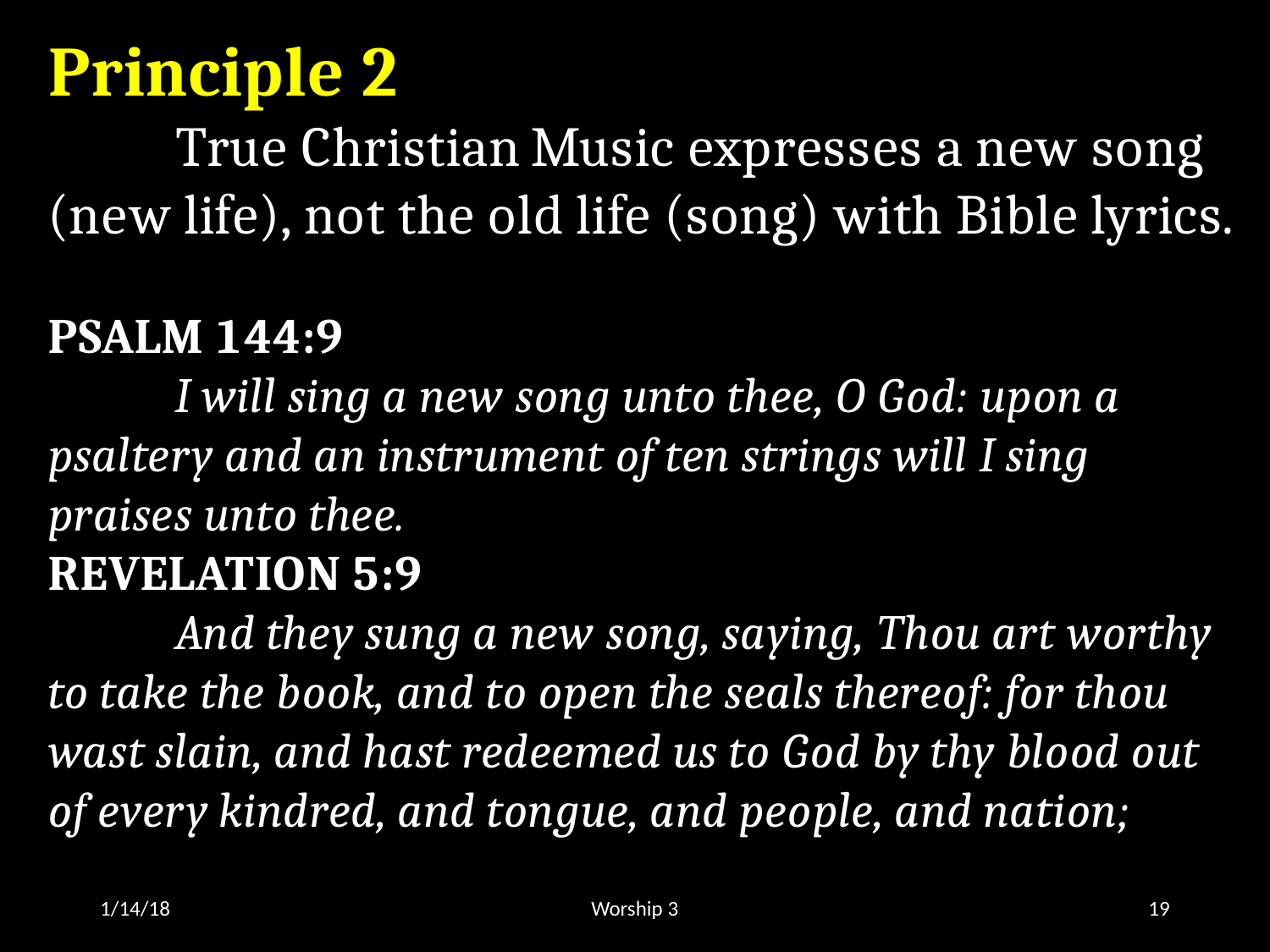

Principle 2
	True Christian Music expresses a new song (new life), not the old life (song) with Bible lyrics.

PSALM 144:9
	I will sing a new song unto thee, O God: upon a psaltery and an instrument of ten strings will I sing praises unto thee.
REVELATION 5:9
	And they sung a new song, saying, Thou art worthy to take the book, and to open the seals thereof: for thou wast slain, and hast redeemed us to God by thy blood out of every kindred, and tongue, and people, and nation;
1/14/18
Worship 3
19